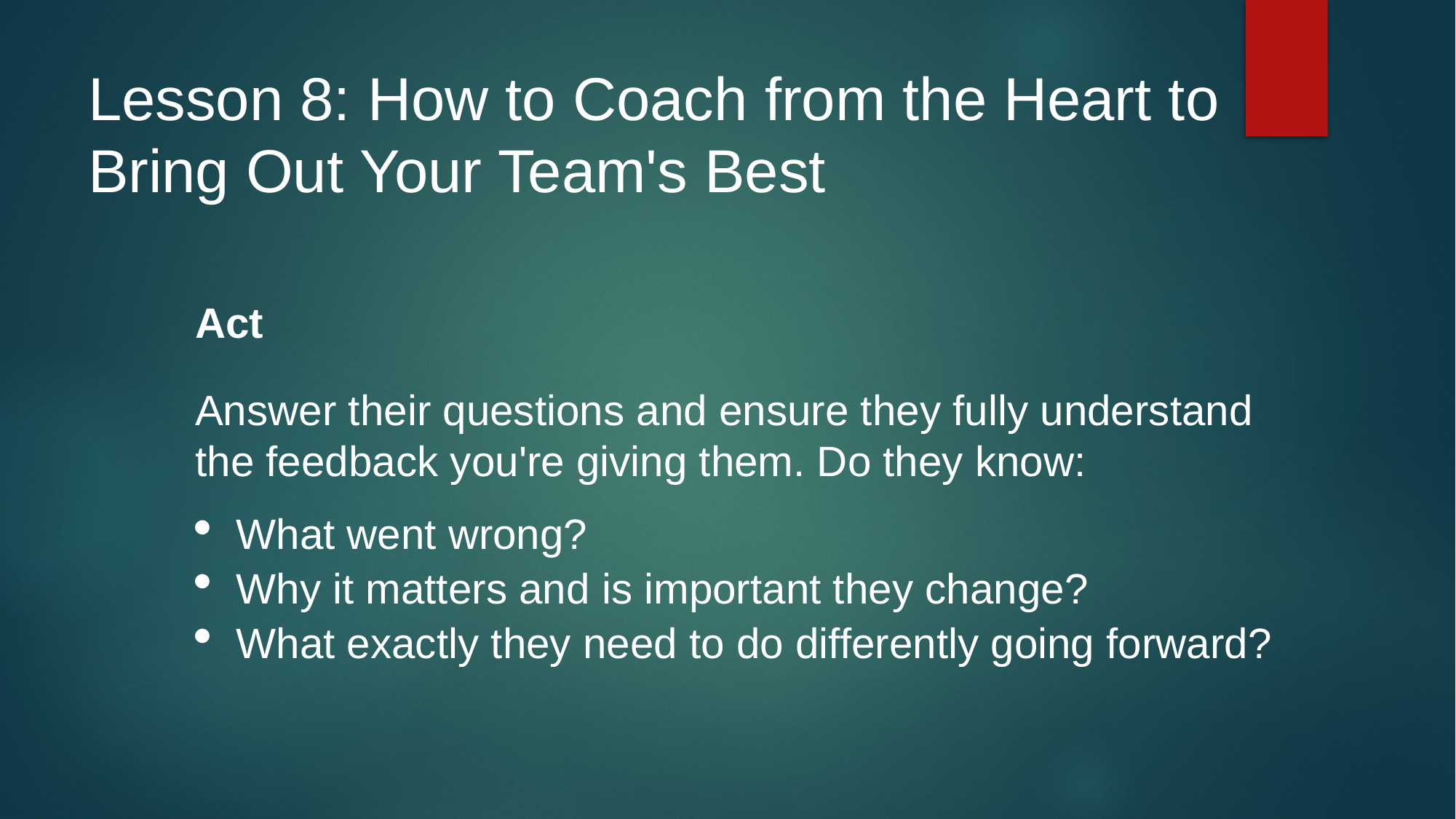

# Lesson 8: How to Coach from the Heart to Bring Out Your Team's Best
Act
Answer their questions and ensure they fully understand the feedback you're giving them. Do they know:
What went wrong?
Why it matters and is important they change?
What exactly they need to do differently going forward?